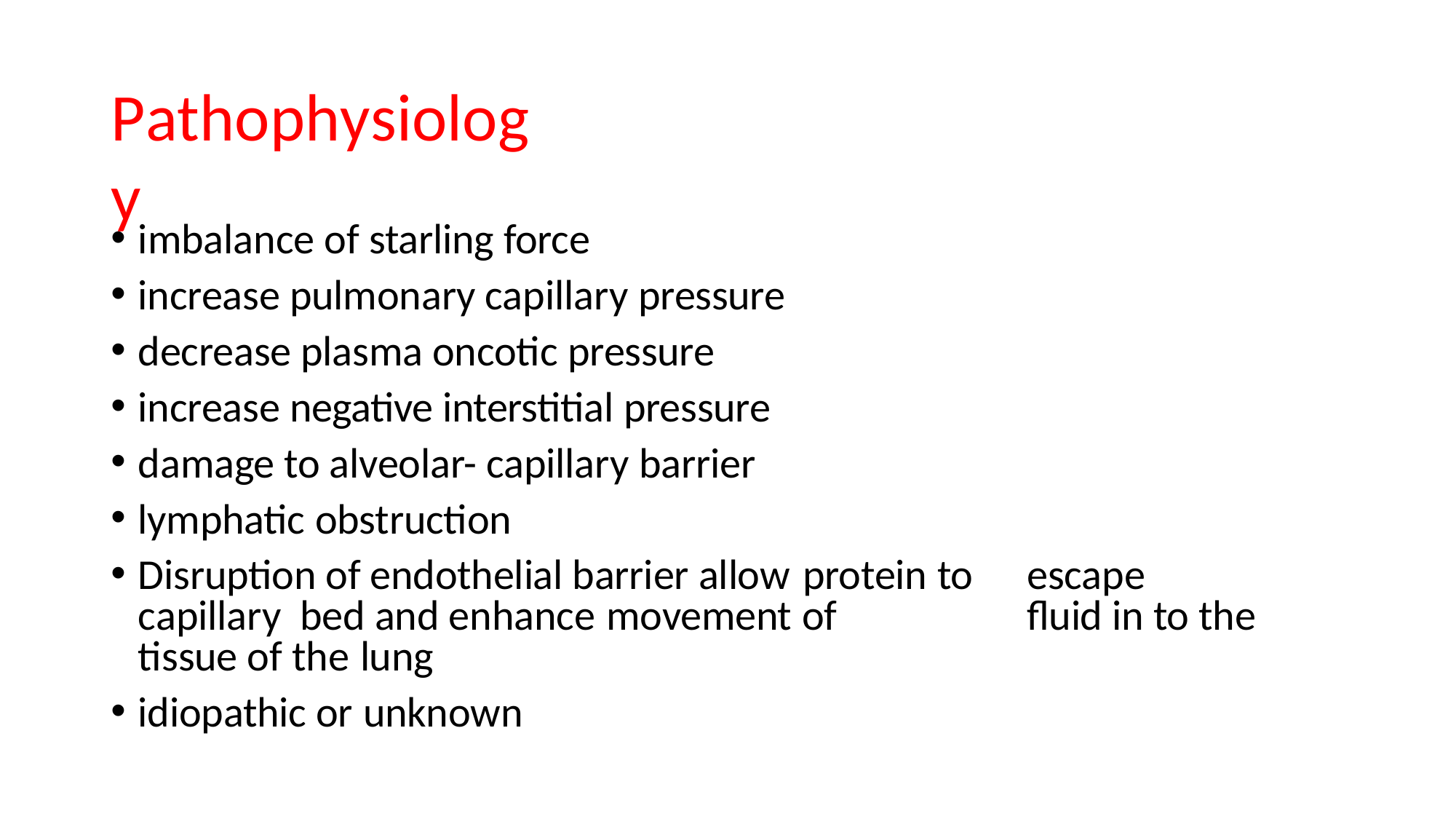

# Pathophysiology
imbalance of starling force
increase pulmonary capillary pressure
decrease plasma oncotic pressure
increase negative interstitial pressure
damage to alveolar- capillary barrier
lymphatic obstruction
Disruption of endothelial barrier allow protein to	escape capillary  bed and enhance movement of	fluid in to the tissue of the lung
idiopathic or unknown